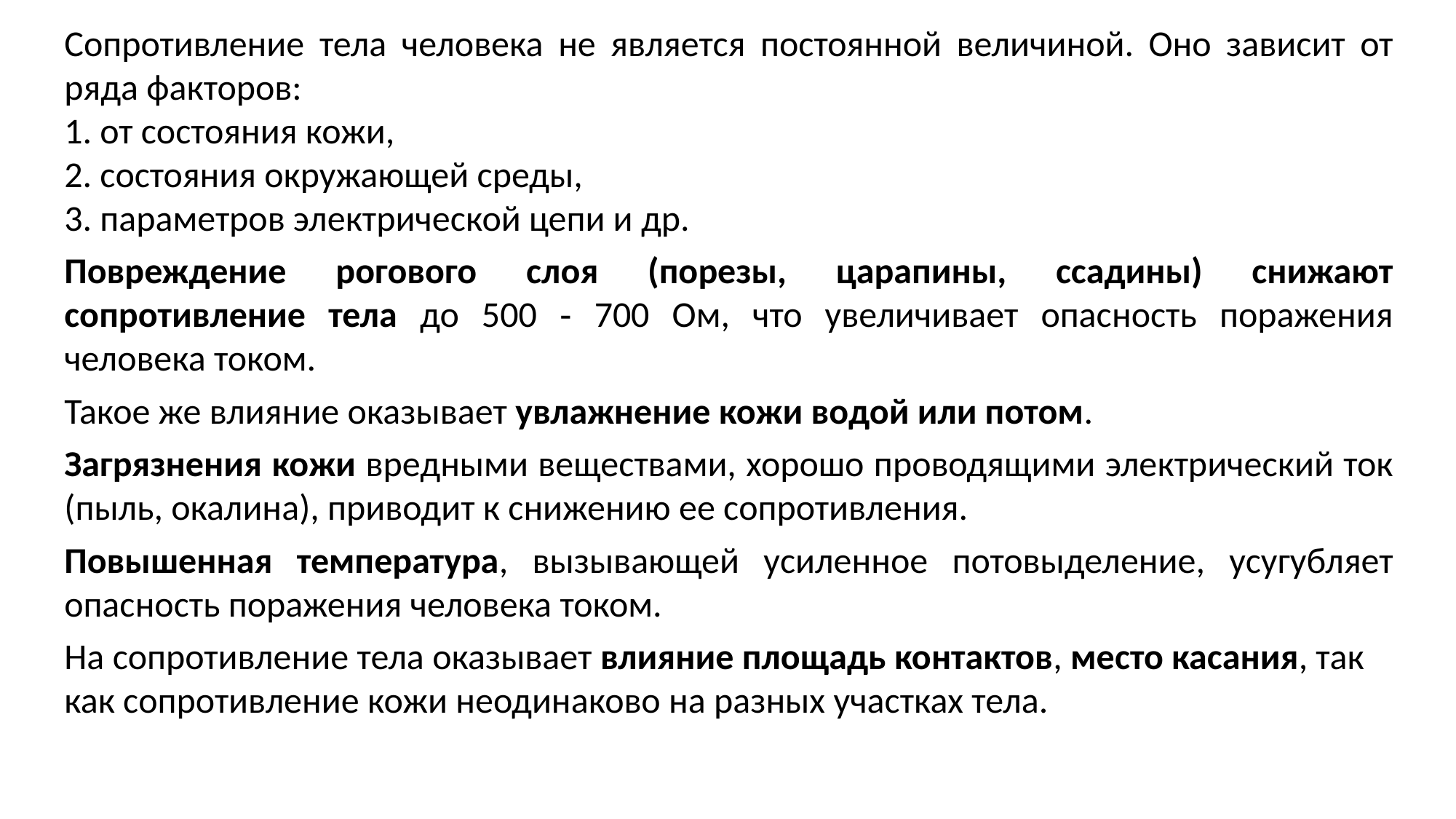

Сопротивление тела человека не является постоянной величиной. Оно зависит от ряда факторов:
1. от состояния кожи,
2. состояния окружающей среды,
3. параметров электрической цепи и др.
Повреждение рогового слоя (порезы, царапины, ссадины) снижают сопротивление тела до 500 ‑ 700 Ом, что увеличивает опасность поражения человека током.
Такое же влияние оказывает увлажнение кожи водой или потом.
Загрязнения кожи вредными веществами, хорошо проводящими электрический ток (пыль, окалина), приводит к снижению ее сопротивления.
Повышенная температура, вызывающей усиленное потовыделение, усугубляет опасность поражения человека током.
На сопротивление тела оказывает влияние площадь контактов, место касания, так как сопротивление кожи неодинаково на разных участках тела.